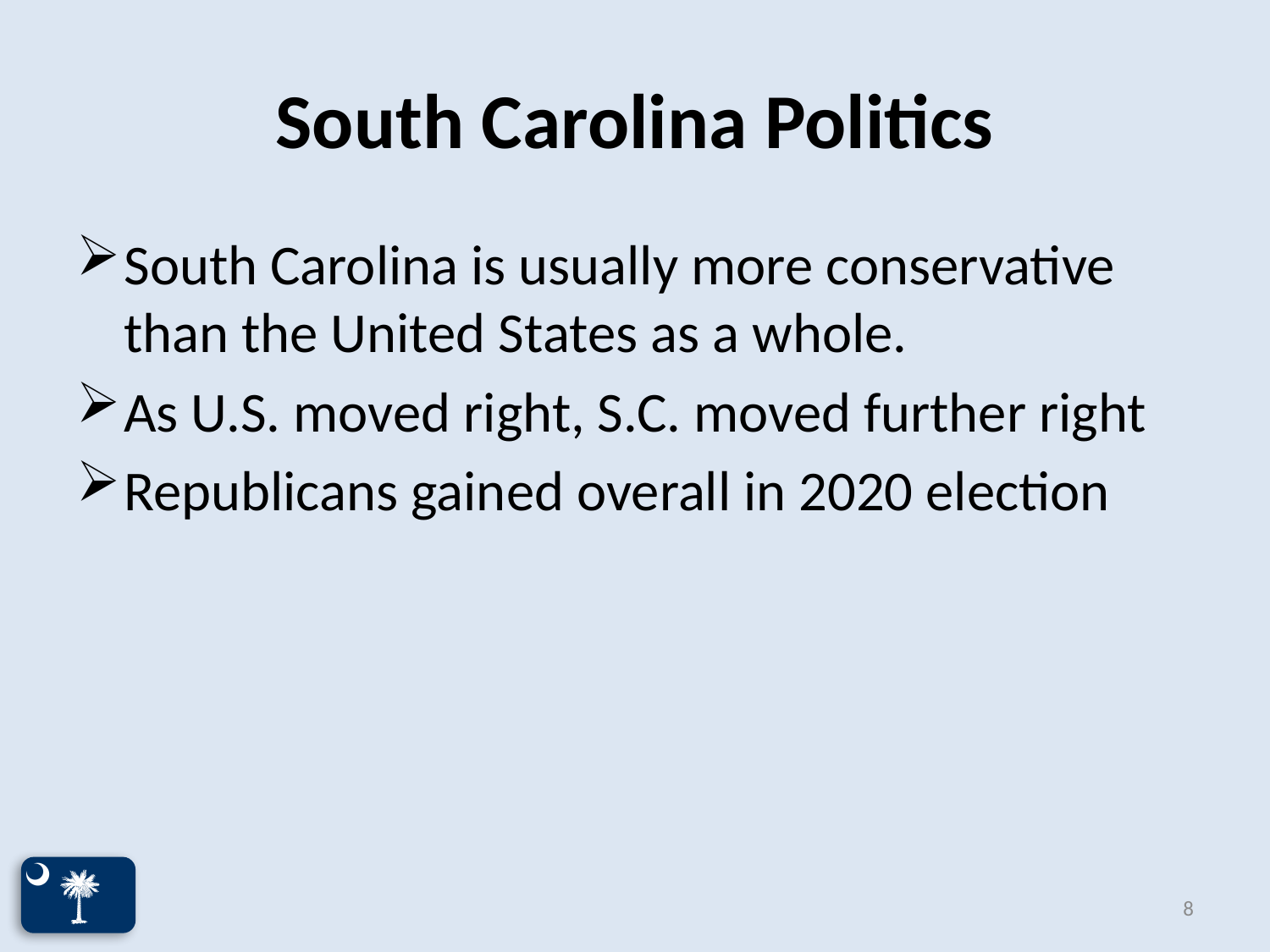

# South Carolina Politics
South Carolina is usually more conservative than the United States as a whole.
As U.S. moved right, S.C. moved further right
Republicans gained overall in 2020 election

8